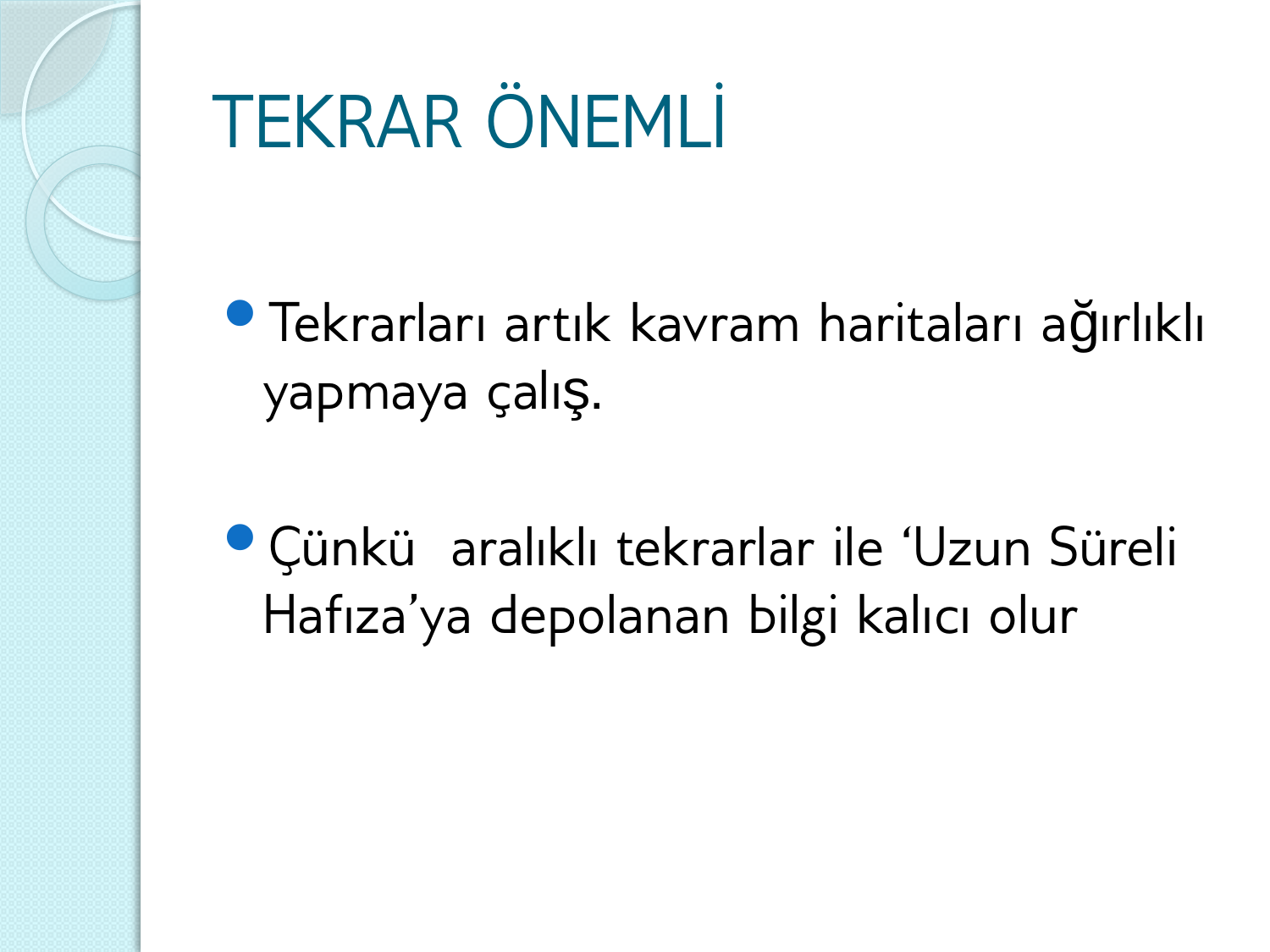

# TEKRAR ÖNEMLİ

Tekrarları artık kavram haritaları ağırlıklı yapmaya çalış.

Çünkü  aralıklı tekrarlar ile ‘Uzun Süreli Hafıza’ya depolanan bilgi kalıcı olur